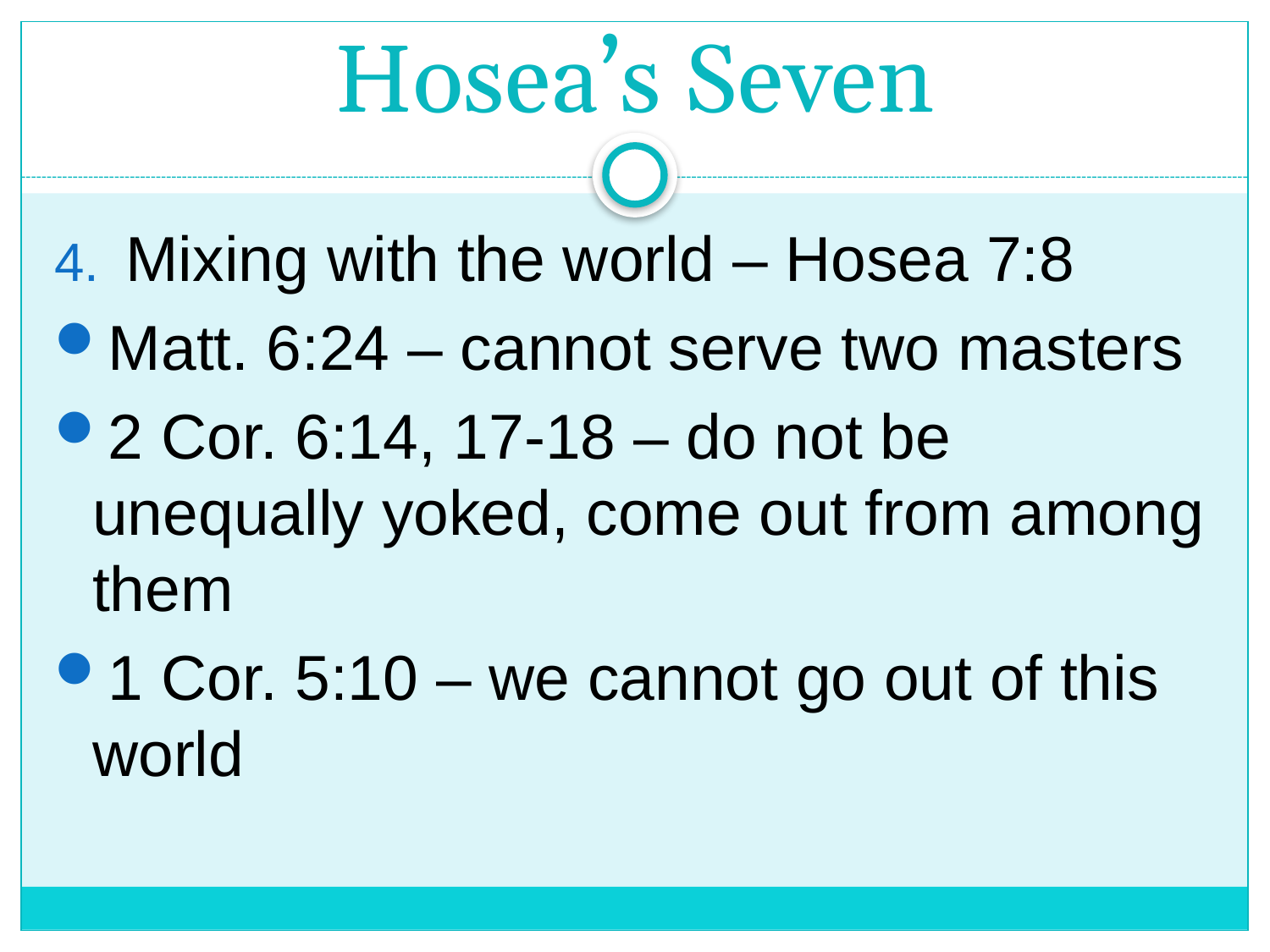

# Hosea’s Seven
Mixing with the world – Hosea 7:8
Matt. 6:24 – cannot serve two masters
2 Cor. 6:14, 17-18 – do not be unequally yoked, come out from among them
1 Cor. 5:10 – we cannot go out of this world